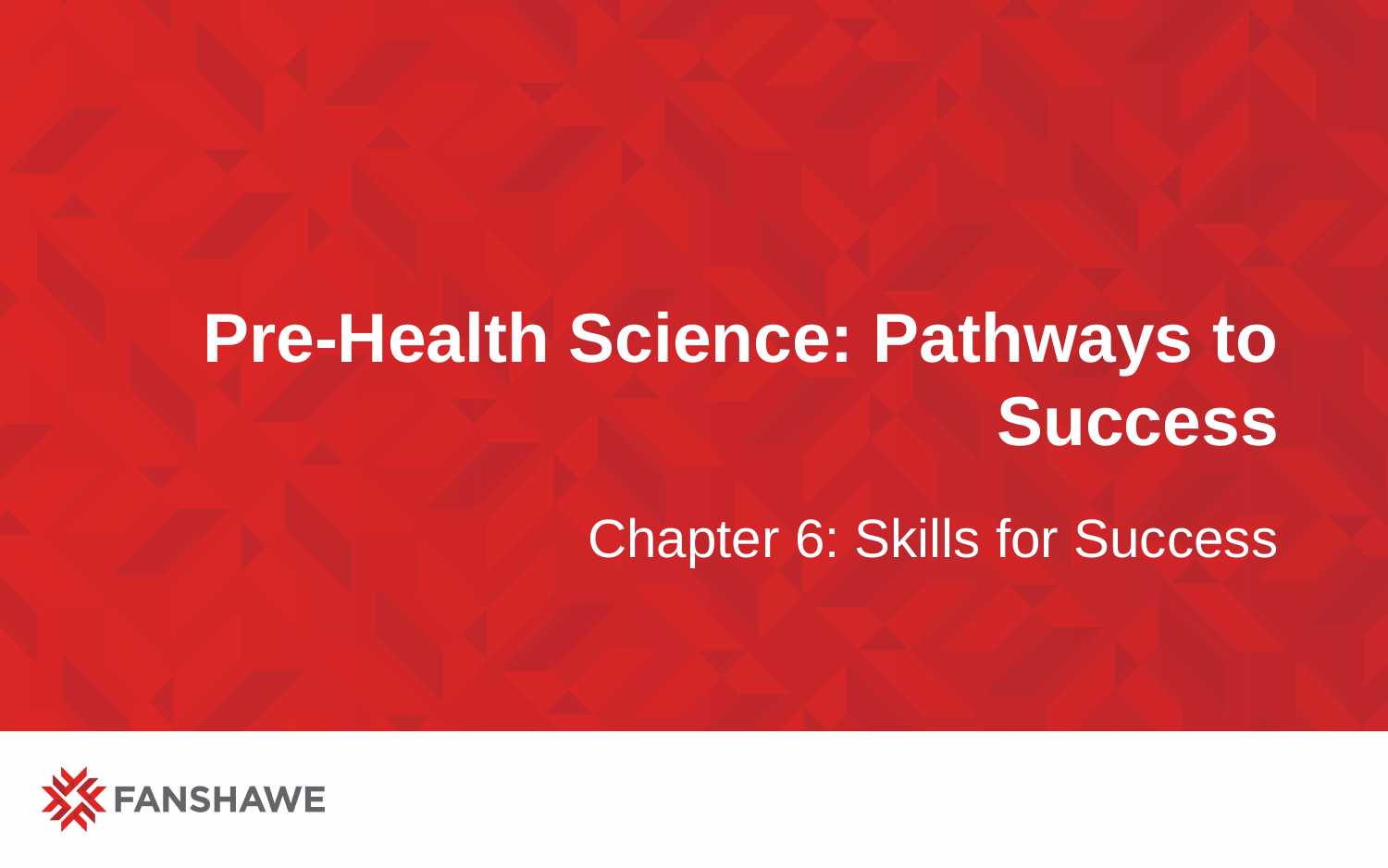

# Pre-Health Science: Pathways to Success
Chapter 6: Skills for Success